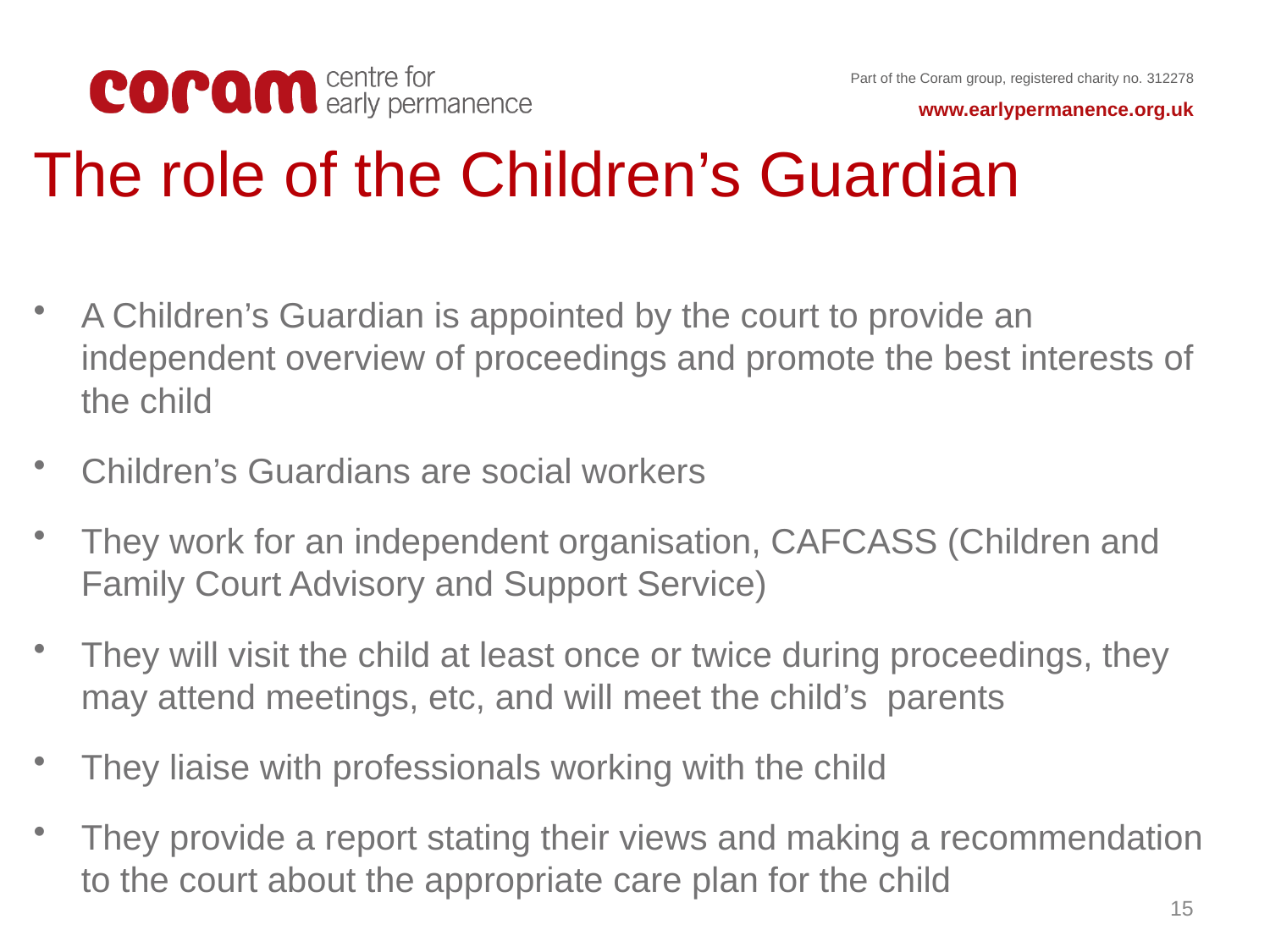

The role of the Children’s Guardian

A Children’s Guardian is appointed by the court to provide an independent overview of proceedings and promote the best interests of the child
Children’s Guardians are social workers
They work for an independent organisation, CAFCASS (Children and Family Court Advisory and Support Service)
They will visit the child at least once or twice during proceedings, they may attend meetings, etc, and will meet the child’s  parents
They liaise with professionals working with the child
They provide a report stating their views and making a recommendation to the court about the appropriate care plan for the child

15